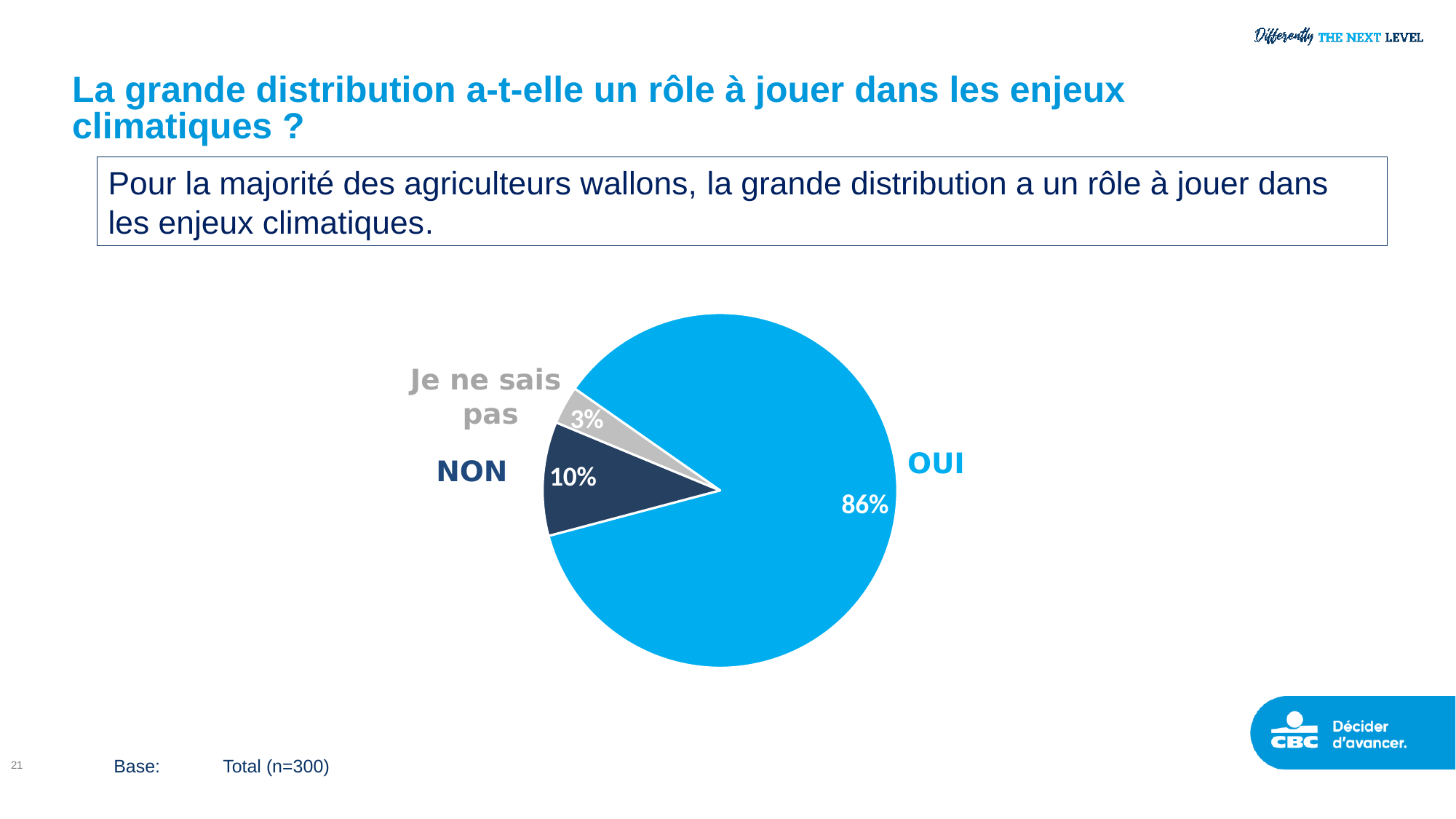

# La grande distribution a-t-elle un rôle à jouer dans les enjeux climatiques ?
Pour la majorité des agriculteurs wallons, la grande distribution a un rôle à jouer dans les enjeux climatiques.

### Chart

| Category | 2023 |
|---|---|
| Oui | 86.15 |
| Non | 10.38 |
| Je ne sais pas | 3.47 |
Je ne sais
 pas
OUI
NON
21
Base:	Total (n=300)